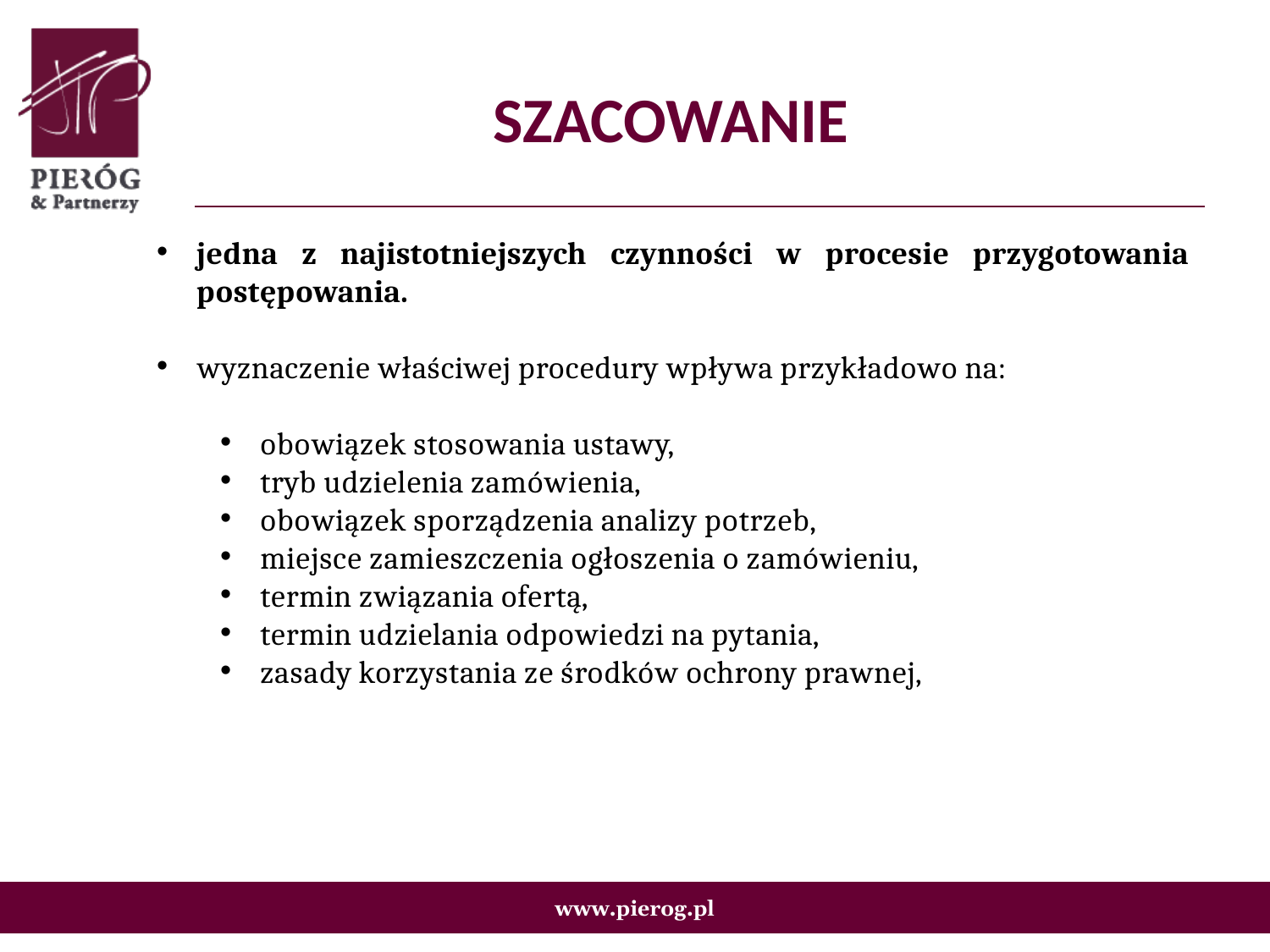

# SZACOWANIE
jedna z najistotniejszych czynności w procesie przygotowania postępowania.

wyznaczenie właściwej procedury wpływa przykładowo na:

obowiązek stosowania ustawy,
tryb udzielenia zamówienia,
obowiązek sporządzenia analizy potrzeb,
miejsce zamieszczenia ogłoszenia o zamówieniu,
termin związania ofertą,
termin udzielania odpowiedzi na pytania,
zasady korzystania ze środków ochrony prawnej,